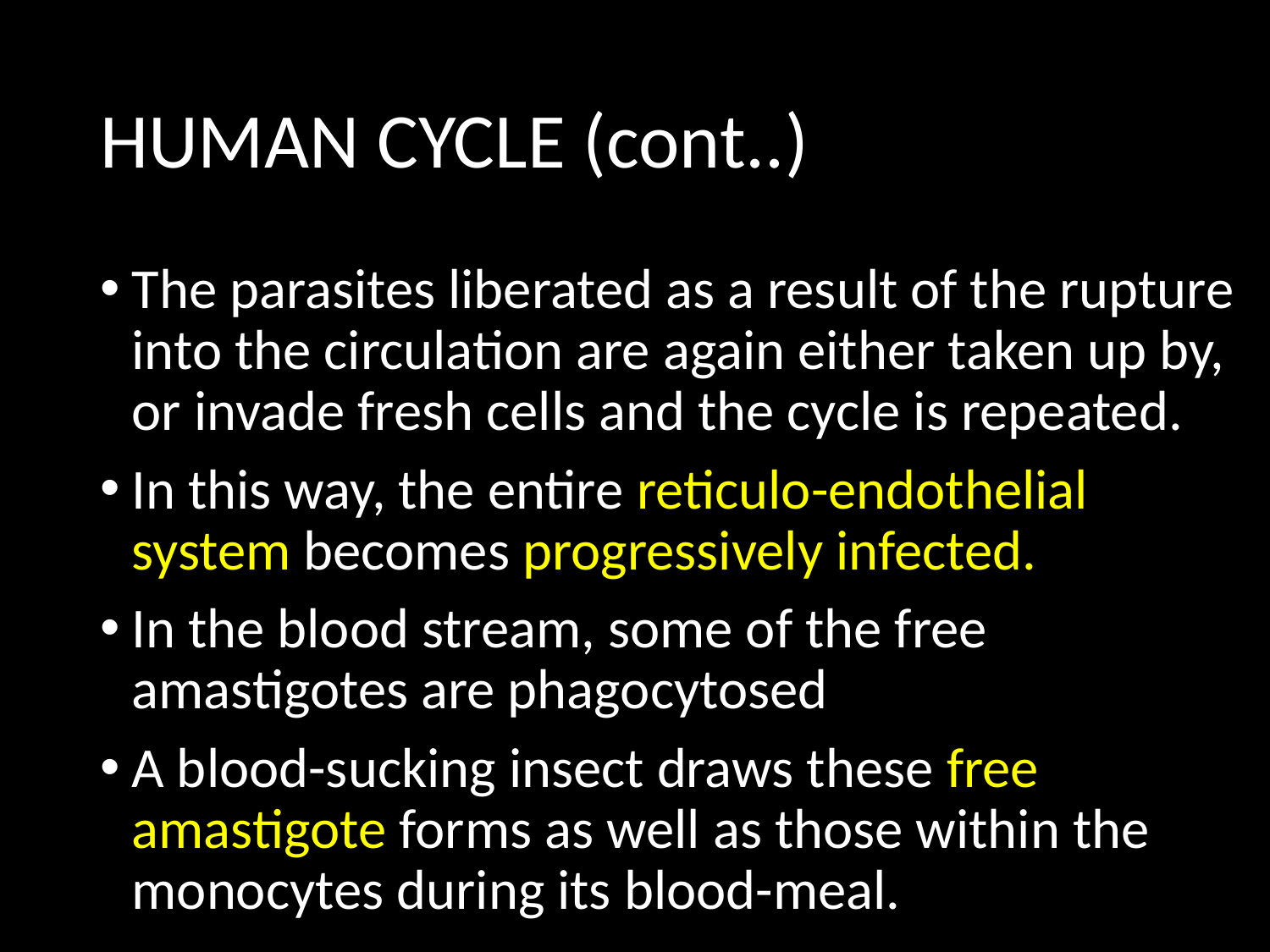

# HUMAN CYCLE (cont..)
The parasites liberated as a result of the rupture into the circulation are again either taken up by, or invade fresh cells and the cycle is repeated.
In this way, the entire reticulo-endothelial system becomes progressively infected.
In the blood stream, some of the free amastigotes are phagocytosed
A blood-sucking insect draws these free amastigote forms as well as those within the monocytes during its blood-meal.